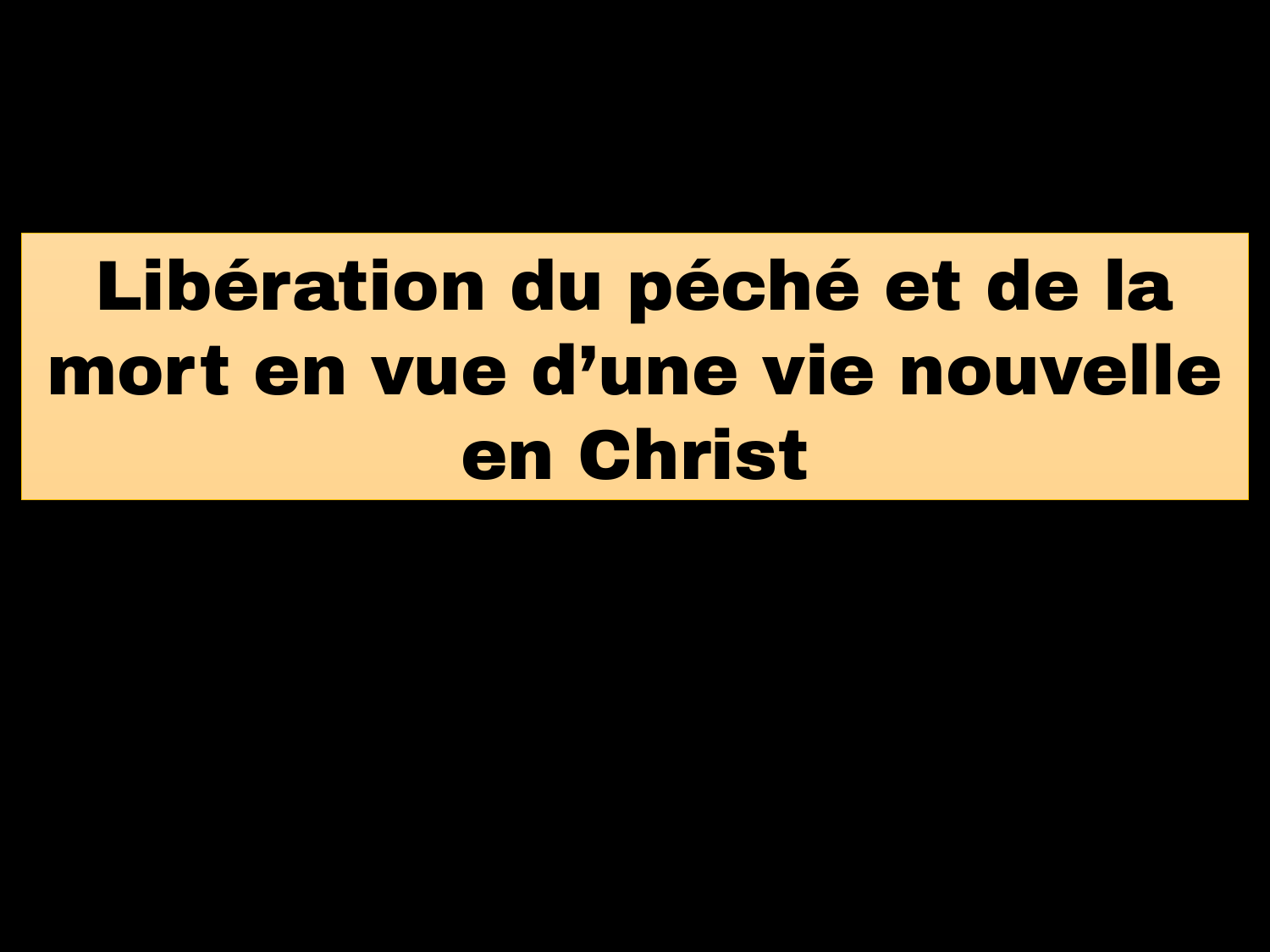

Libération du péché et de la mort en vue d’une vie nouvelle en Christ